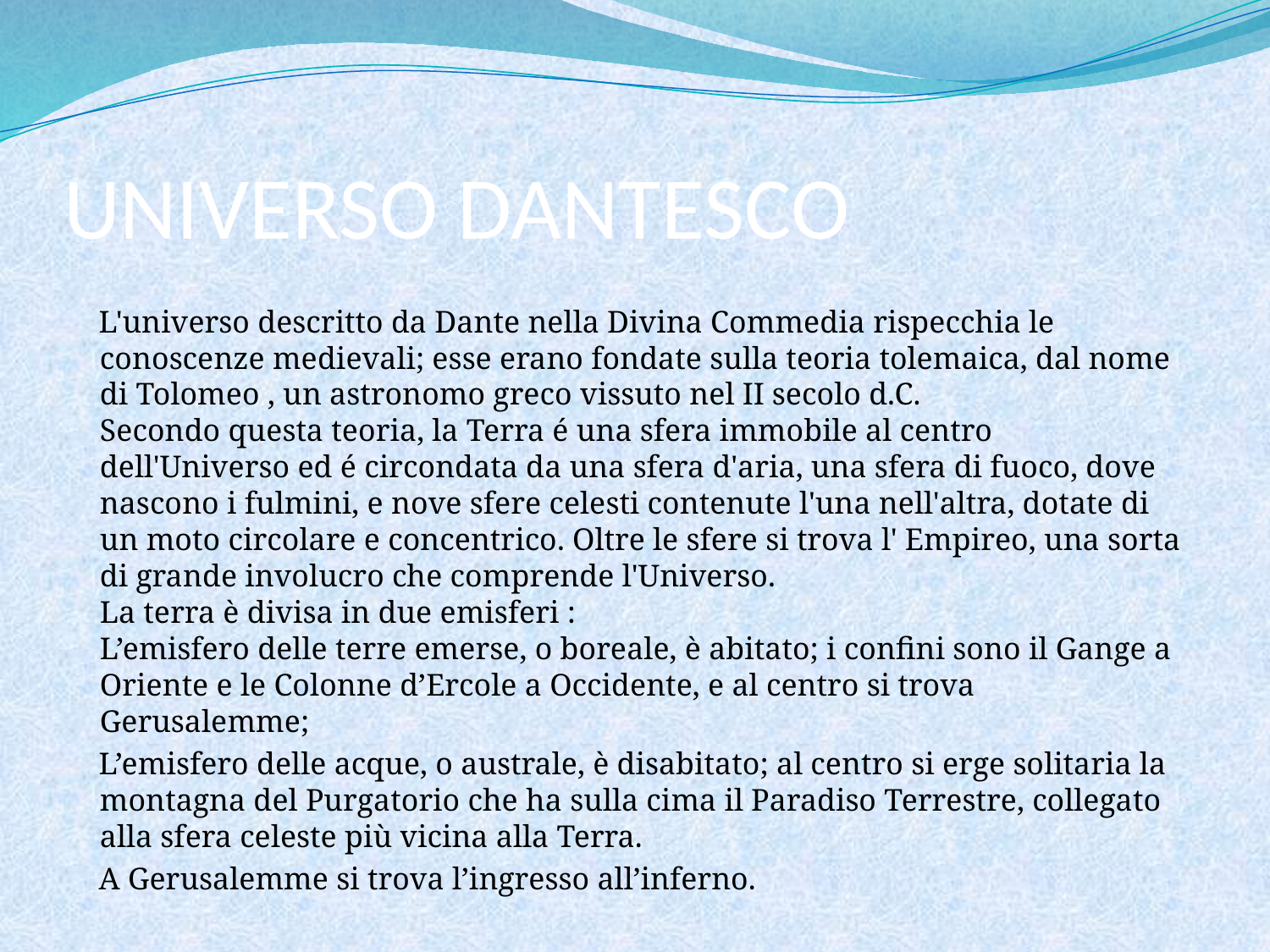

# UNIVERSO DANTESCO
    L'universo descritto da Dante nella Divina Commedia rispecchia le conoscenze medievali; esse erano fondate sulla teoria tolemaica, dal nome di Tolomeo , un astronomo greco vissuto nel II secolo d.C.
Secondo questa teoria, la Terra é una sfera immobile al centro dell'Universo ed é circondata da una sfera d'aria, una sfera di fuoco, dove nascono i fulmini, e nove sfere celesti contenute l'una nell'altra, dotate di un moto circolare e concentrico. Oltre le sfere si trova l' Empireo, una sorta di grande involucro che comprende l'Universo.
La terra è divisa in due emisferi :
L’emisfero delle terre emerse, o boreale, è abitato; i confini sono il Gange a Oriente e le Colonne d’Ercole a Occidente, e al centro si trova Gerusalemme;
    L’emisfero delle acque, o australe, è disabitato; al centro si erge solitaria la montagna del Purgatorio che ha sulla cima il Paradiso Terrestre, collegato alla sfera celeste più vicina alla Terra.
    A Gerusalemme si trova l’ingresso all’inferno.